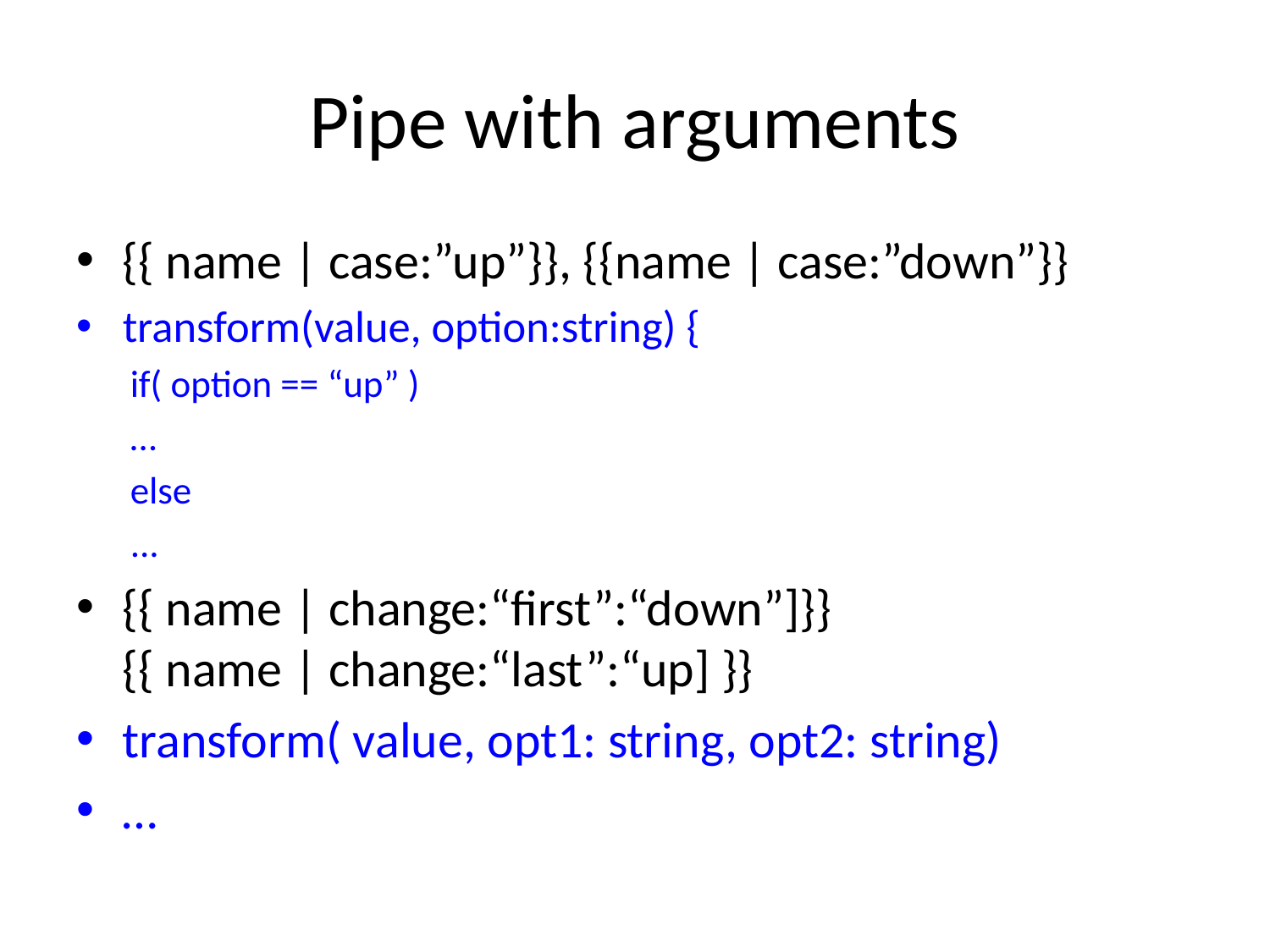

# Pipe with arguments
{{ name | case:”up”}}, {{name | case:”down”}}
transform(value, option:string) {
if( option == “up” )
…
else
...
{{ name | change:“first”:“down”]}}
{{ name | change:“last”:“up] }}
transform( value, opt1: string, opt2: string)
…